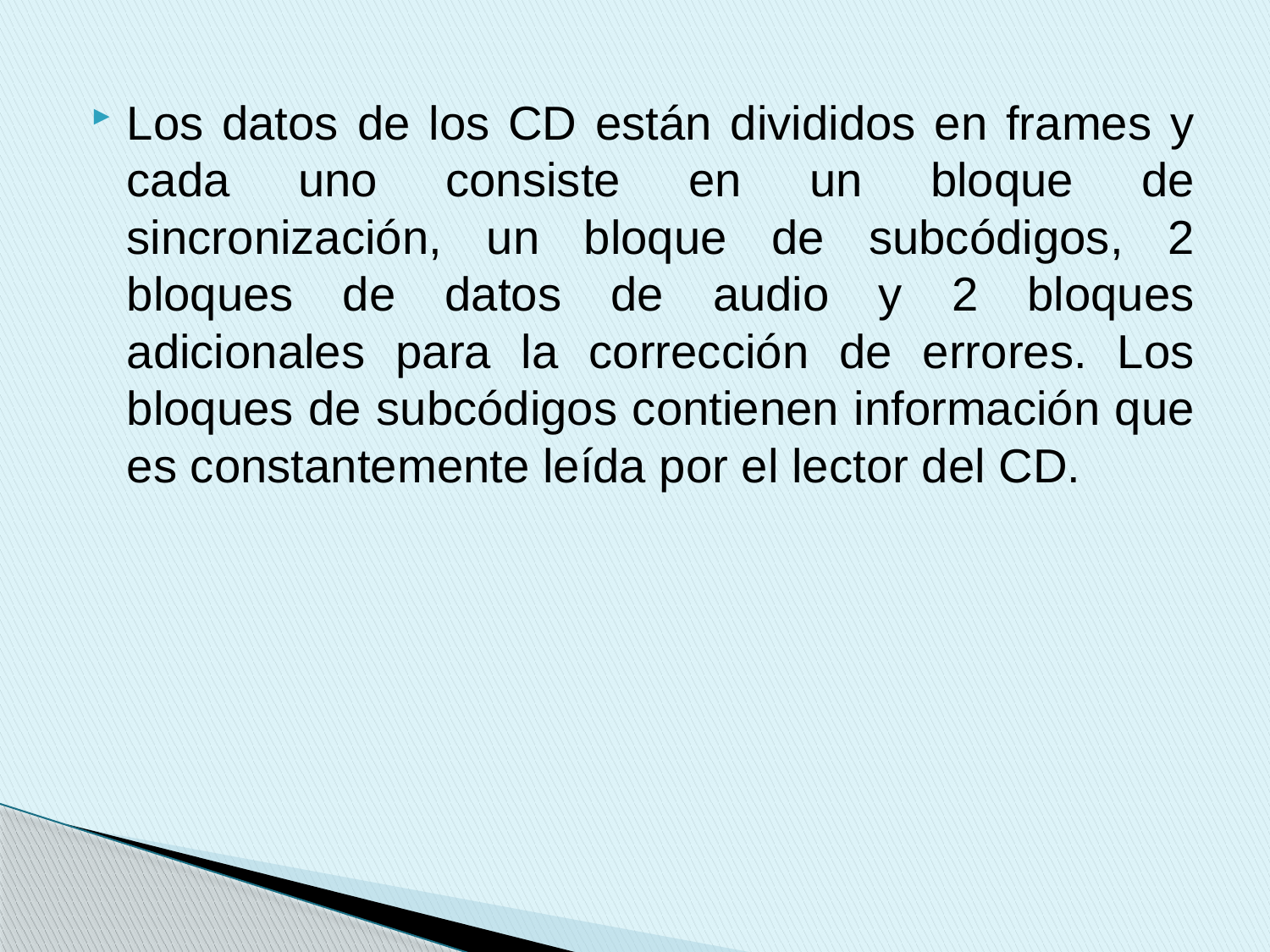

Los datos de los CD están divididos en frames y cada uno consiste en un bloque de sincronización, un bloque de subcódigos, 2 bloques de datos de audio y 2 bloques adicionales para la corrección de errores. Los bloques de subcódigos contienen información que es constantemente leída por el lector del CD.